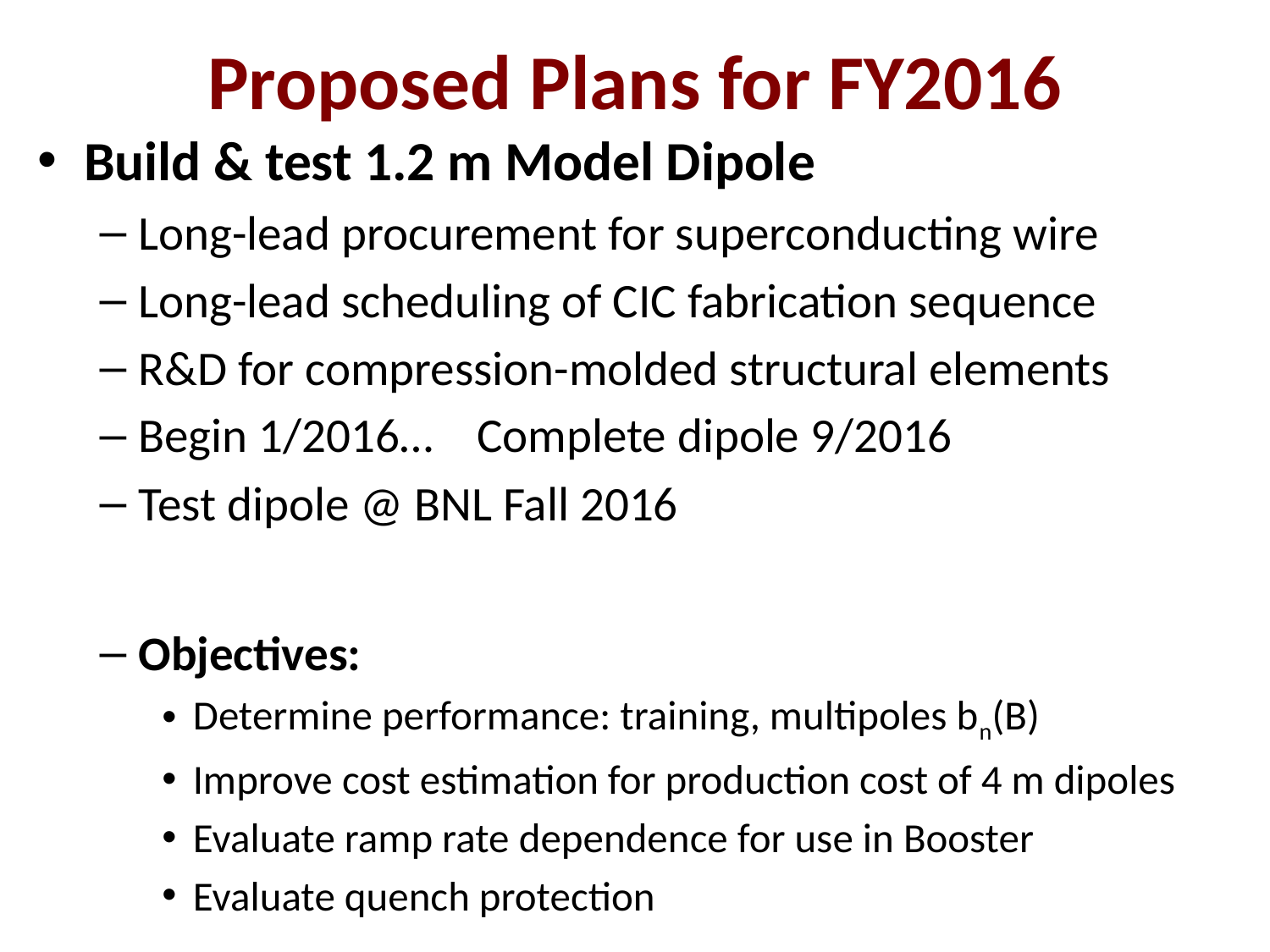

# Proposed Plans for FY2016
Build & test 1.2 m Model Dipole
Long-lead procurement for superconducting wire
Long-lead scheduling of CIC fabrication sequence
R&D for compression-molded structural elements
Begin 1/2016…    Complete dipole 9/2016
Test dipole @ BNL Fall 2016

Objectives:
Determine performance: training, multipoles bn(B)
Improve cost estimation for production cost of 4 m dipoles
Evaluate ramp rate dependence for use in Booster
Evaluate quench protection